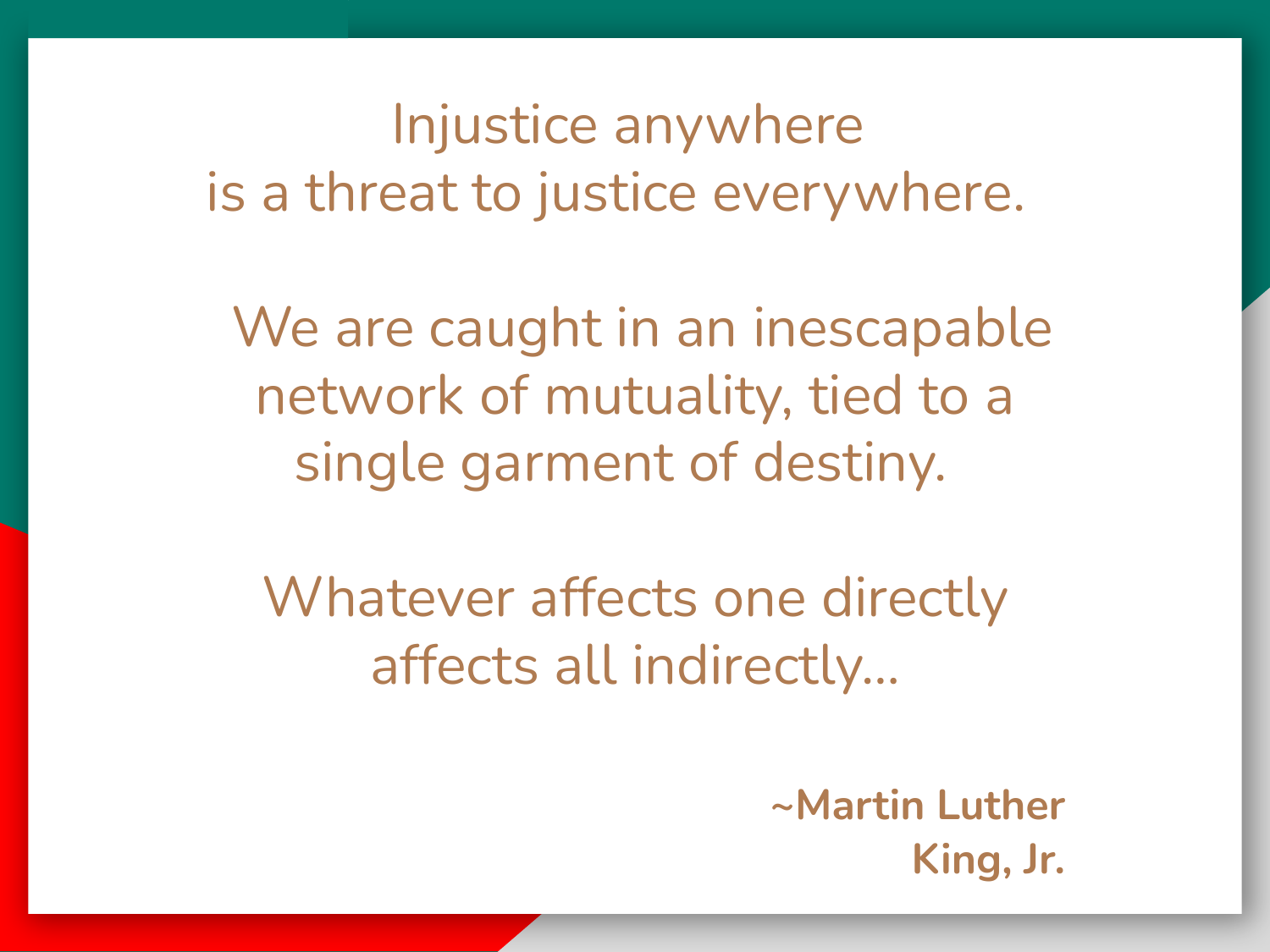

# Injustice anywhere
is a threat to justice everywhere.

 We are caught in an inescapable network of mutuality, tied to a single garment of destiny.

Whatever affects one directly affects all indirectly…

			     ~Martin Luther King, Jr.